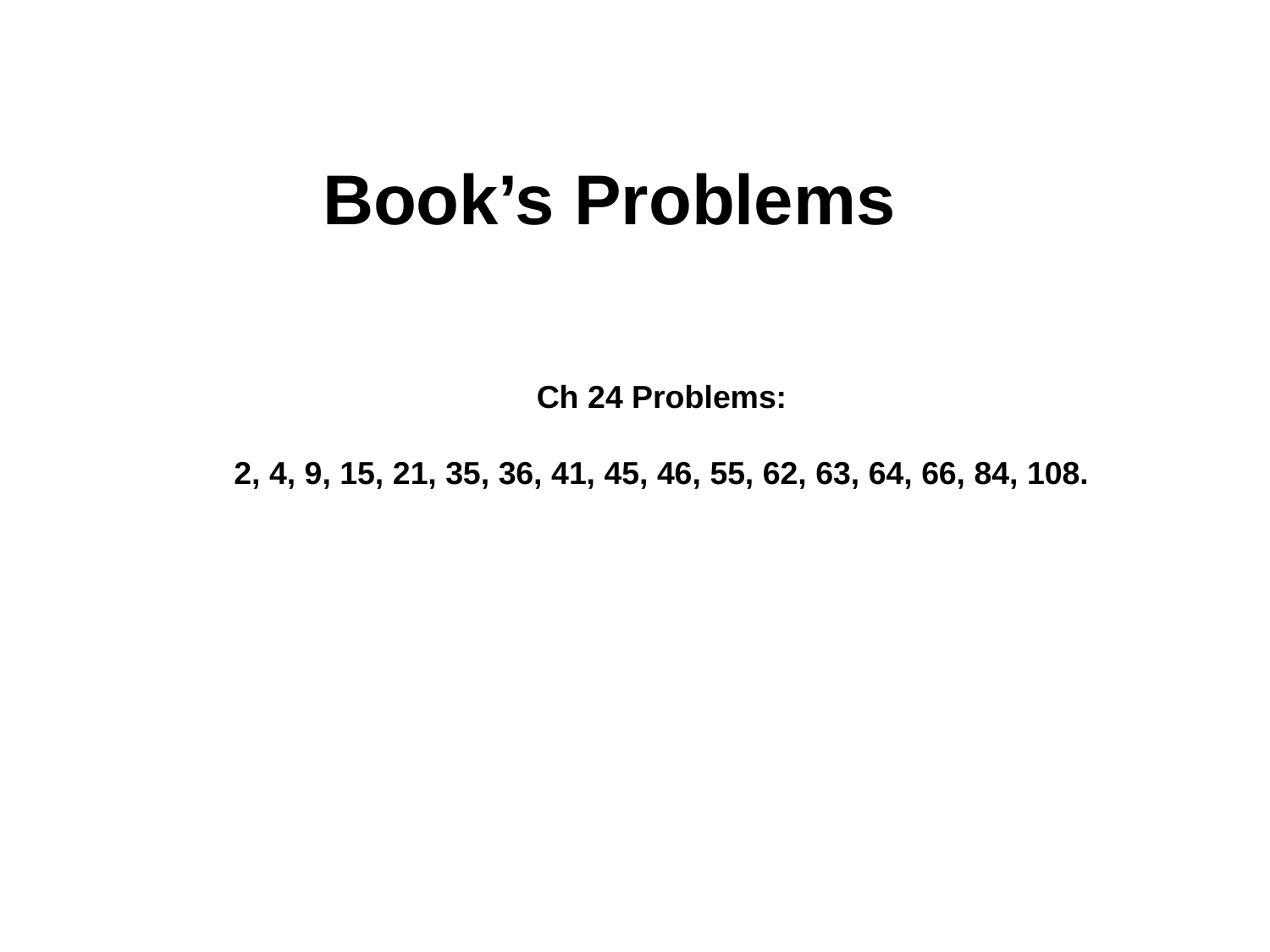

Book’s Problems
Ch 24 Problems:

2, 4, 9, 15, 21, 35, 36, 41, 45, 46, 55, 62, 63, 64, 66, 84, 108.